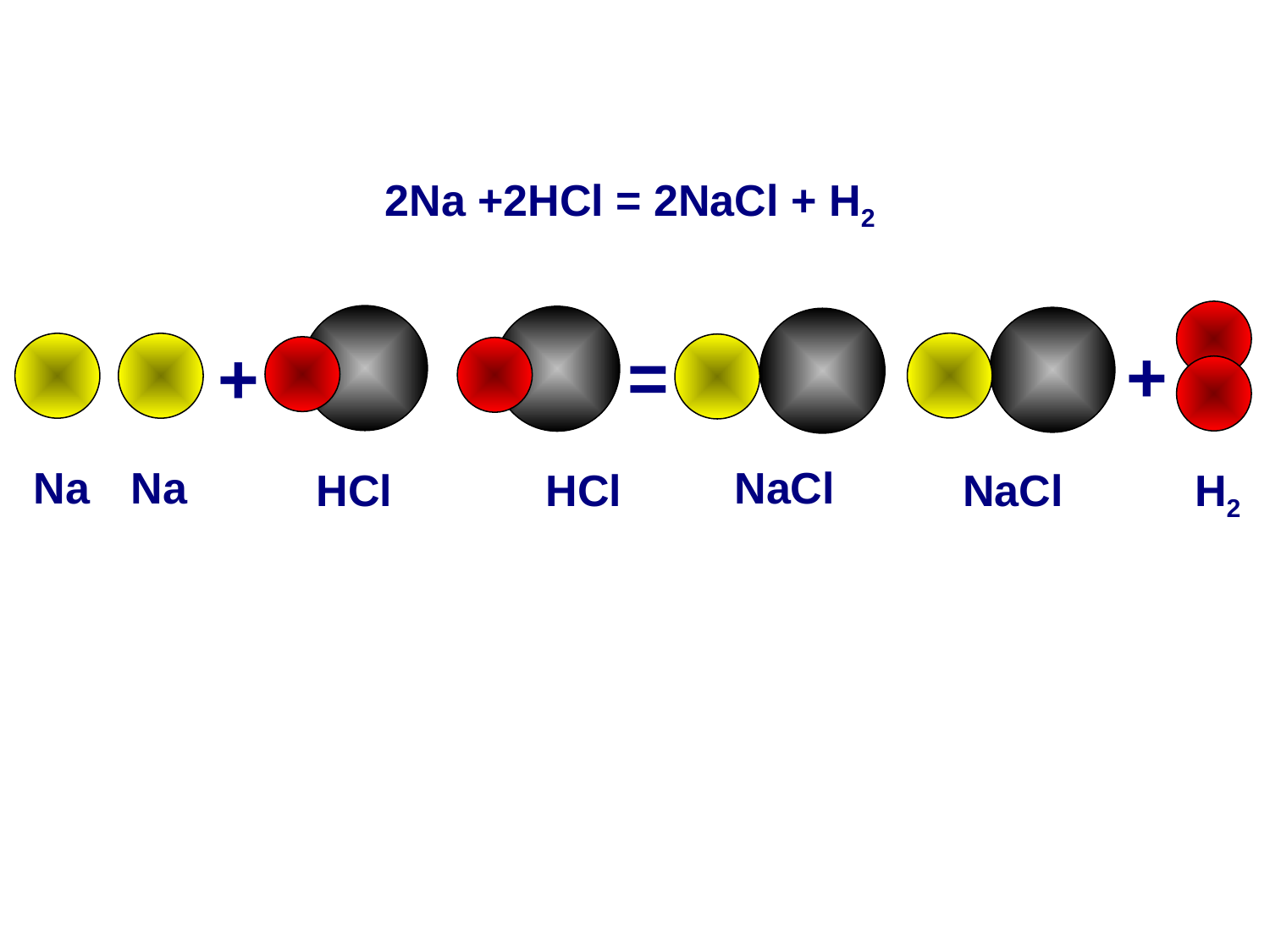

2Na +2HCl = 2NaCl + H2

+
=
+

Na
Na
NaCl
HCl
HCl
NaCl
H2